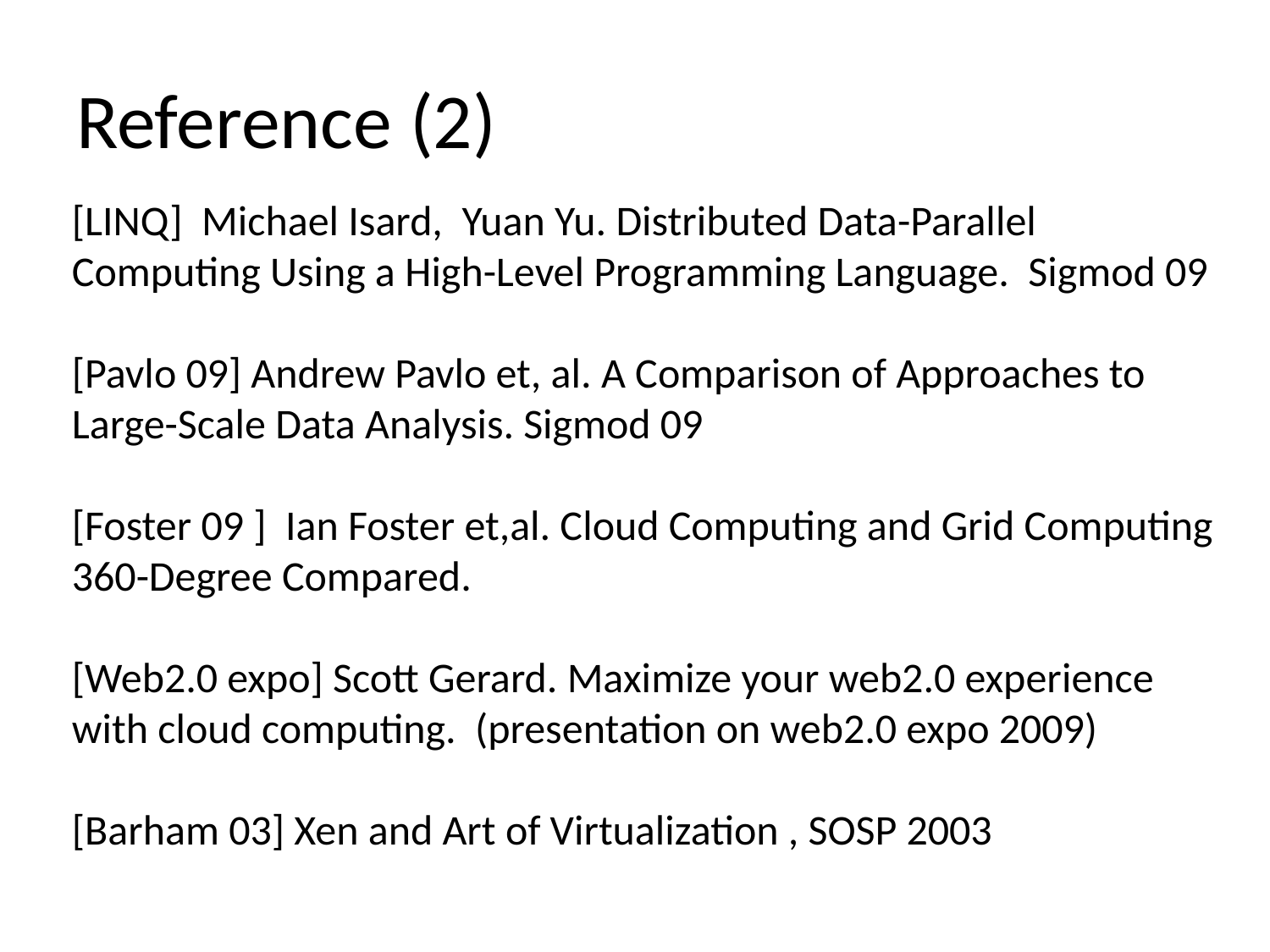

# Reference (2)
[LINQ]  Michael Isard,  Yuan Yu. Distributed Data-Parallel Computing Using a High-Level Programming Language.  Sigmod 09

[Pavlo 09] Andrew Pavlo et, al. A Comparison of Approaches to Large-Scale Data Analysis. Sigmod 09

[Foster 09 ]  Ian Foster et,al. Cloud Computing and Grid Computing 360-Degree Compared.

[Web2.0 expo] Scott Gerard. Maximize your web2.0 experience with cloud computing.  (presentation on web2.0 expo 2009)

[Barham 03] Xen and Art of Virtualization , SOSP 2003